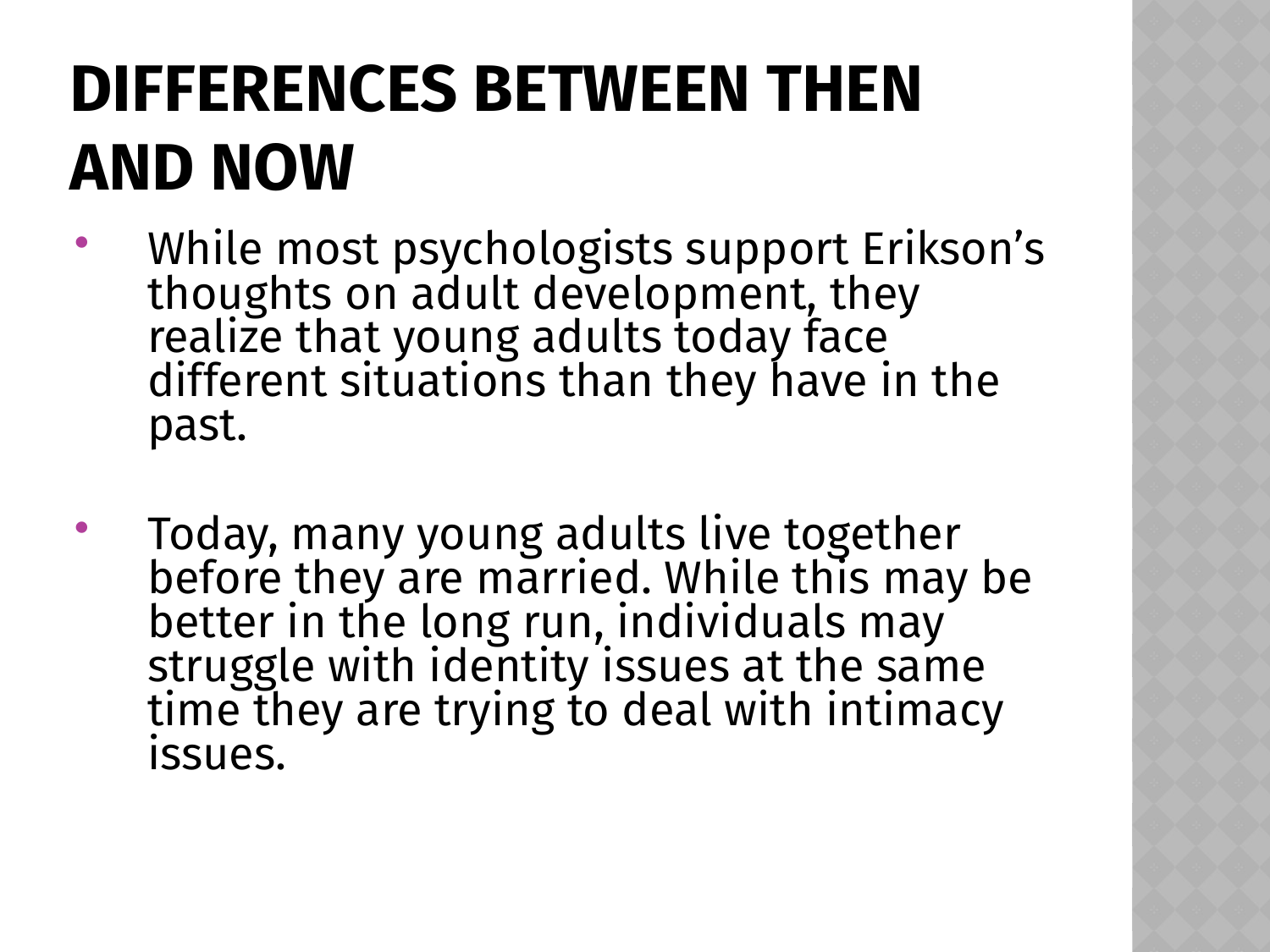

# Differences Between Then and Now
While most psychologists support Erikson’s thoughts on adult development, they realize that young adults today face different situations than they have in the past.

Today, many young adults live together before they are married. While this may be better in the long run, individuals may struggle with identity issues at the same time they are trying to deal with intimacy issues.